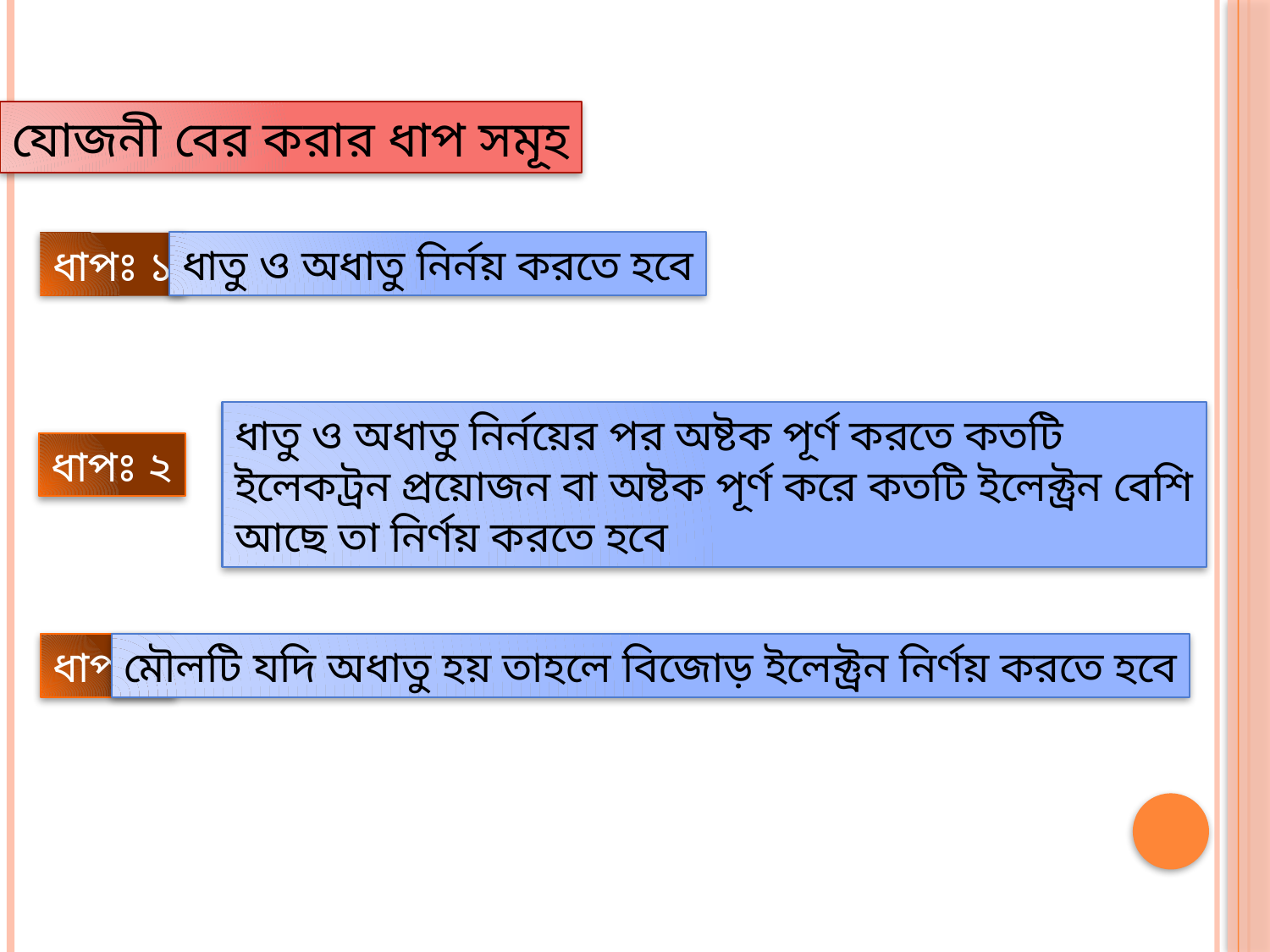

যোজনী বের করার ধাপ সমূহ
ধাতু ও অধাতু নির্নয় করতে হবে
ধাপঃ ১
ধাতু ও অধাতু নির্নয়ের পর অষ্টক পূর্ণ করতে কতটি ইলেকট্রন প্রয়োজন বা অষ্টক পূর্ণ করে কতটি ইলেক্ট্রন বেশি আছে তা নির্ণয় করতে হবে
ধাপঃ ২
ধাপঃ৩
মৌলটি যদি অধাতু হয় তাহলে বিজোড় ইলেক্ট্রন নির্ণয় করতে হবে